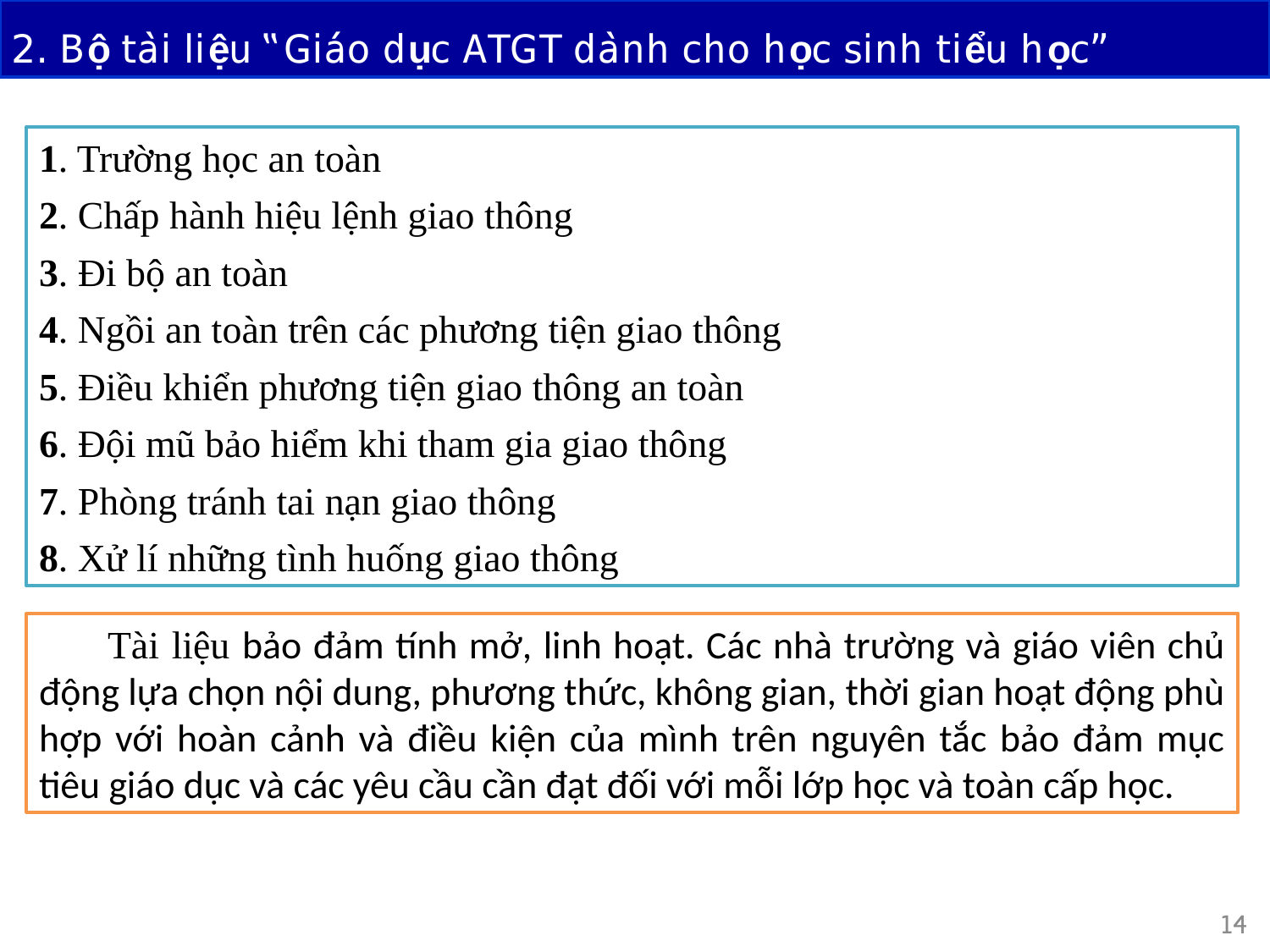

2. Bộ tài liệu “Giáo dục ATGT dành cho học sinh tiểu học”
1. Trường học an toàn
2. Chấp hành hiệu lệnh giao thông
3. Đi bộ an toàn
4. Ngồi an toàn trên các phương tiện giao thông
5. Điều khiển phương tiện giao thông an toàn
6. Đội mũ bảo hiểm khi tham gia giao thông
7. Phòng tránh tai nạn giao thông
8. Xử lí những tình huống giao thông
      Tài liệu bảo đảm tính mở, linh hoạt. Các nhà trường và giáo viên chủ động lựa chọn nội dung, phương thức, không gian, thời gian hoạt động phù hợp với hoàn cảnh và điều kiện của mình trên nguyên tắc bảo đảm mục tiêu giáo dục và các yêu cầu cần đạt đối với mỗi lớp học và toàn cấp học.
14